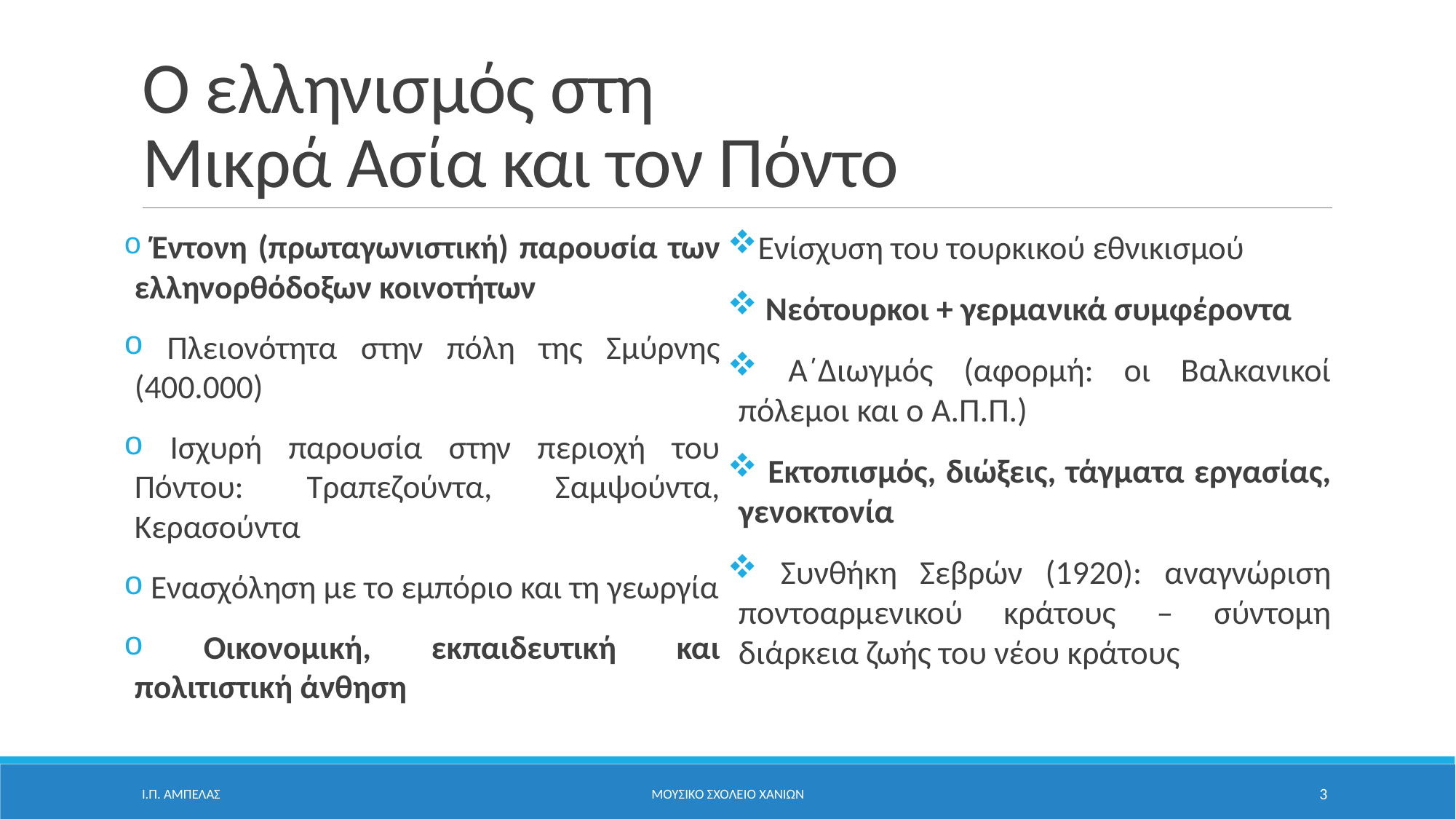

# Ο ελληνισμός στη Μικρά Ασία και τον Πόντο
 Έντονη (πρωταγωνιστική) παρουσία των ελληνορθόδοξων κοινοτήτων
 Πλειονότητα στην πόλη της Σμύρνης (400.000)
 Ισχυρή παρουσία στην περιοχή του Πόντου: Τραπεζούντα, Σαμψούντα, Κερασούντα
 Ενασχόληση με το εμπόριο και τη γεωργία
 Οικονομική, εκπαιδευτική και πολιτιστική άνθηση
Ενίσχυση του τουρκικού εθνικισμού
 Νεότουρκοι + γερμανικά συμφέροντα
 Α΄Διωγμός (αφορμή: οι Βαλκανικοί πόλεμοι και ο Α.Π.Π.)
 Εκτοπισμός, διώξεις, τάγματα εργασίας, γενοκτονία
 Συνθήκη Σεβρών (1920): αναγνώριση ποντοαρμενικού κράτους – σύντομη διάρκεια ζωής του νέου κράτους

Ι.Π. ΑΜΠΕΛΑΣ
ΜΟΥΣΙΚΟ ΣΧΟΛΕΙΟ ΧΑΝΙΩΝ
3